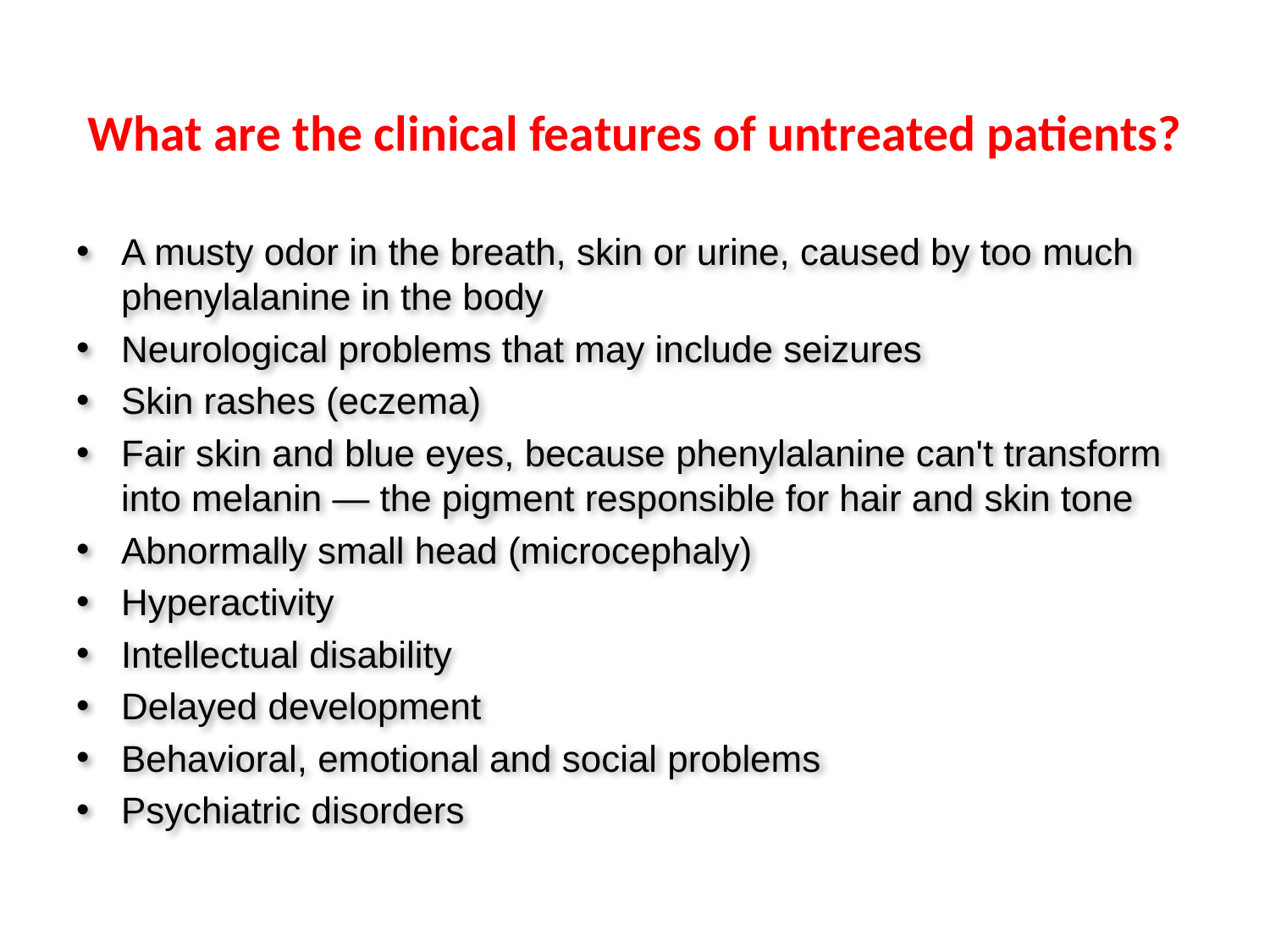

# What are the clinical features of untreated patients?
A musty odor in the breath, skin or urine, caused by too much phenylalanine in the body
Neurological problems that may include seizures
Skin rashes (eczema)
Fair skin and blue eyes, because phenylalanine can't transform into melanin — the pigment responsible for hair and skin tone
Abnormally small head (microcephaly)
Hyperactivity
Intellectual disability
Delayed development
Behavioral, emotional and social problems
Psychiatric disorders